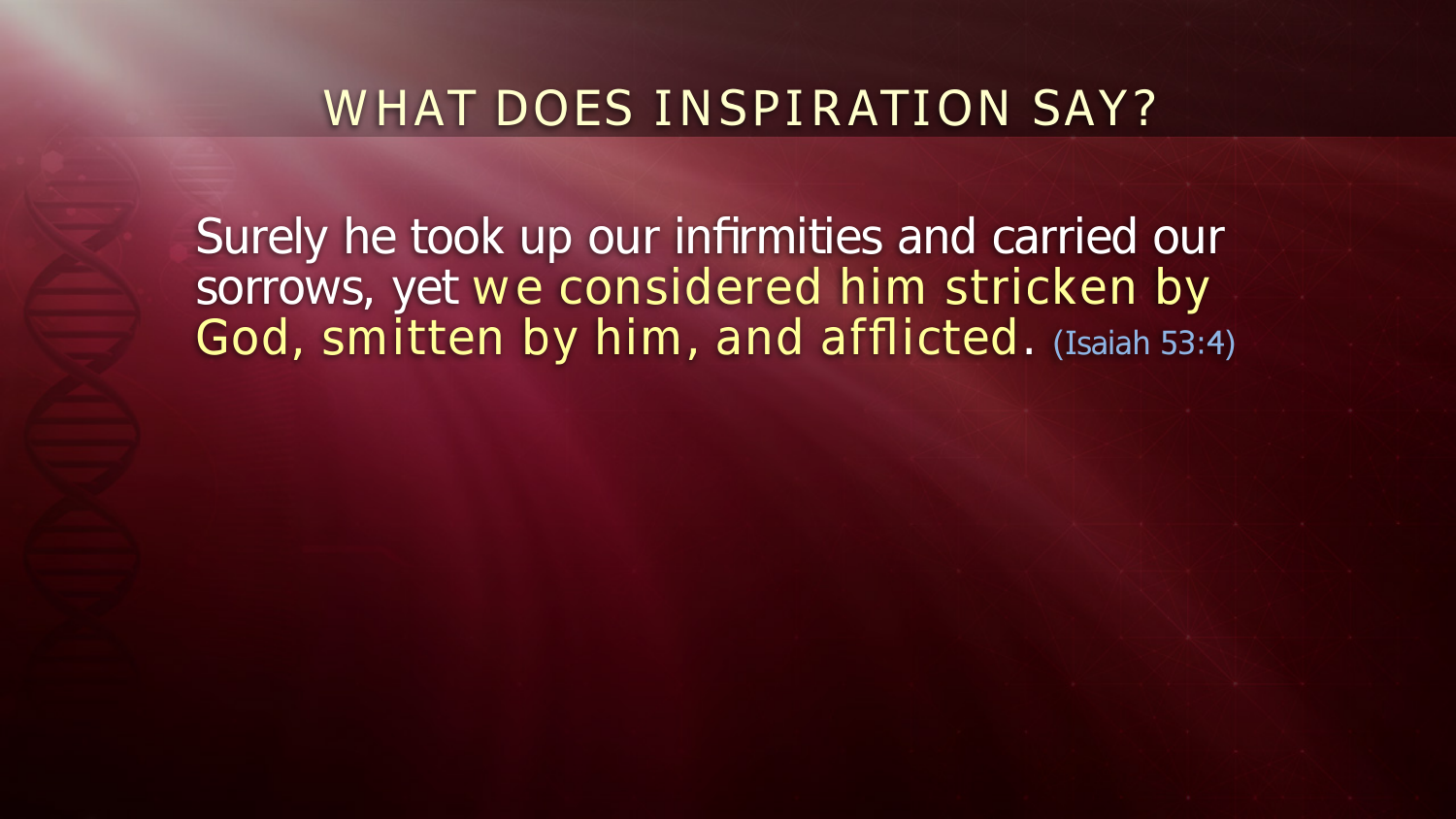

WHAT DOES INSPIRATION SAY?
Surely he took up our infirmities and carried our sorrows, yet we considered him stricken by God, smitten by him, and afflicted. (Isaiah 53:4)